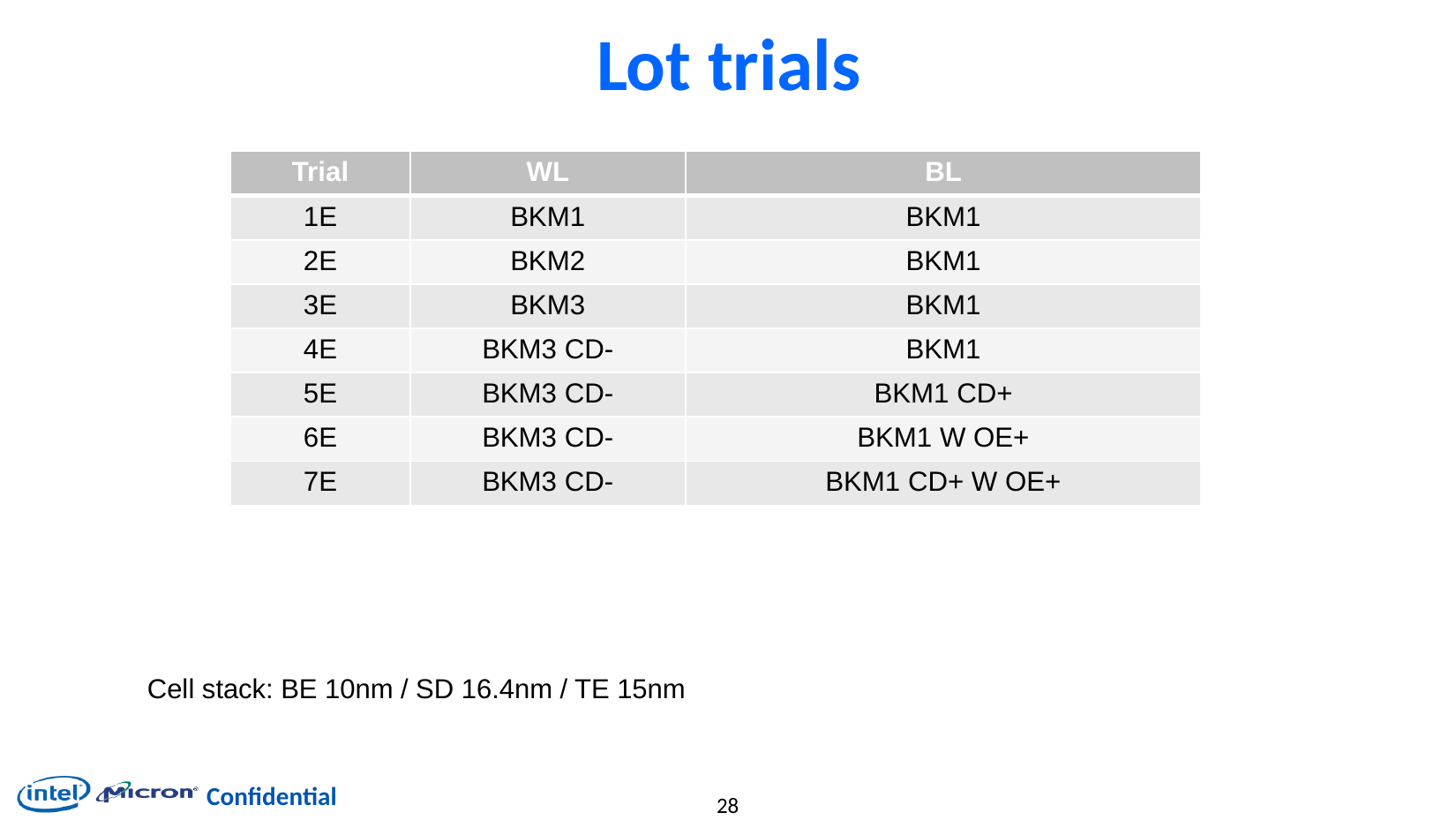

# Lot trials

| Trial | WL | BL |
| --- | --- | --- |
| 1E | BKM1 | BKM1 |
| 2E | BKM2 | BKM1 |
| 3E | BKM3 | BKM1 |
| 4E | BKM3 CD- | BKM1 |
| 5E | BKM3 CD- | BKM1 CD+ |
| 6E | BKM3 CD- | BKM1 W OE+ |
| 7E | BKM3 CD- | BKM1 CD+ W OE+ |
Cell stack: BE 10nm / SD 16.4nm / TE 15nm